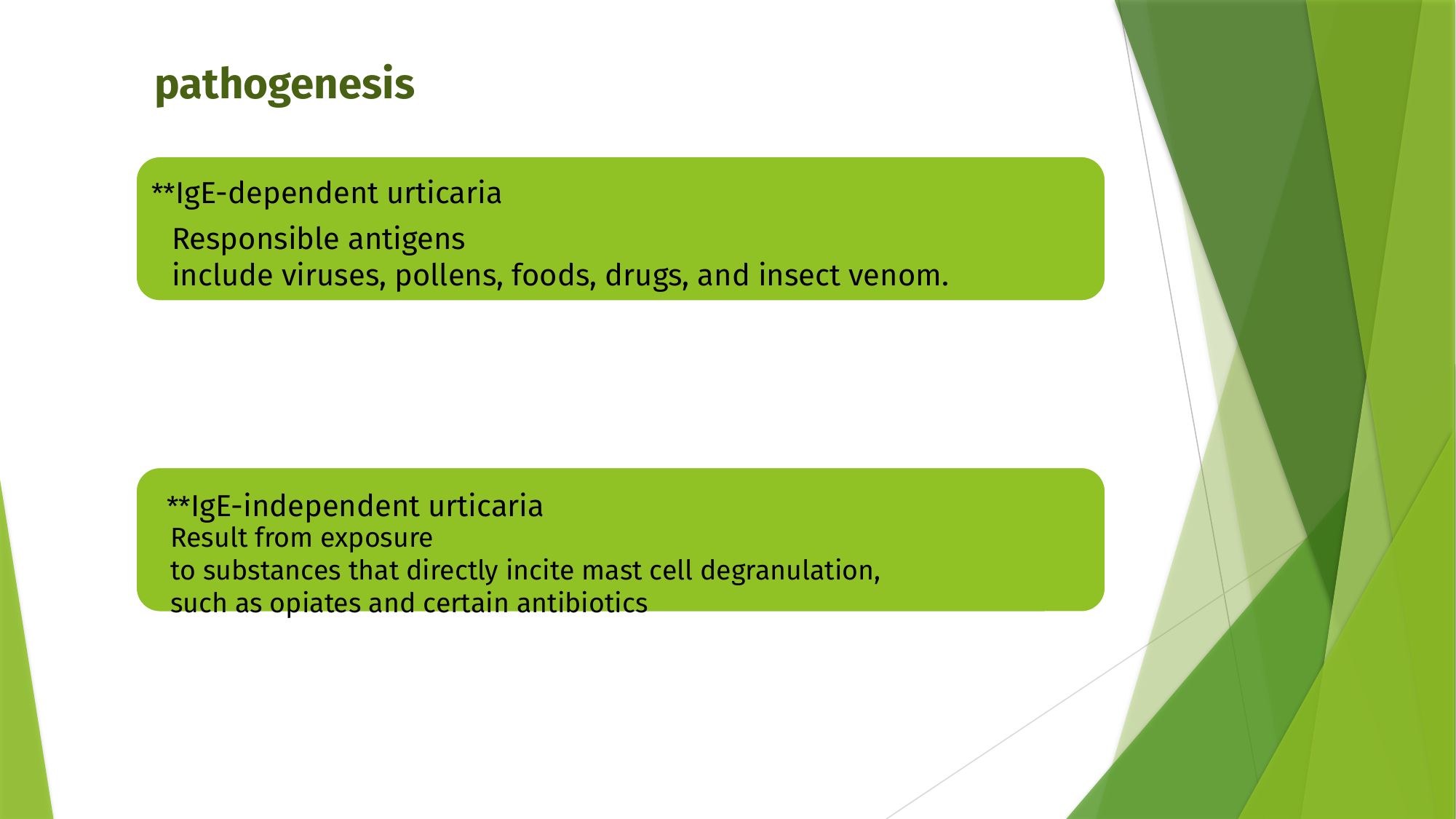

pathogenesis

**IgE-dependent urticaria
Responsible antigens
include viruses, pollens, foods, drugs, and insect venom.
**IgE-independent urticaria
Result from exposure
to substances that directly incite mast cell degranulation,
such as opiates and certain antibiotics